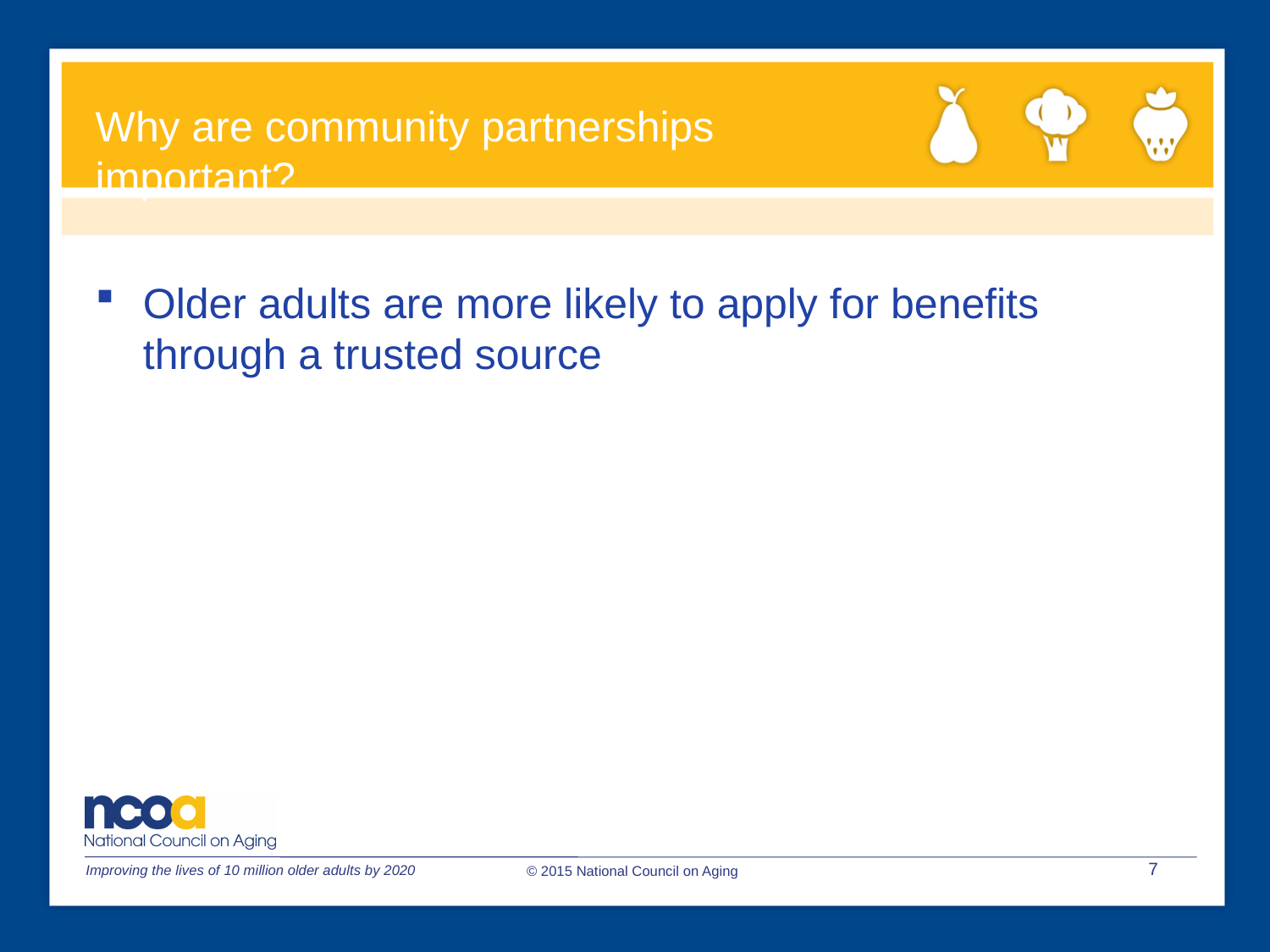

# Why are community partnerships important?
Older adults are more likely to apply for benefits through a trusted source